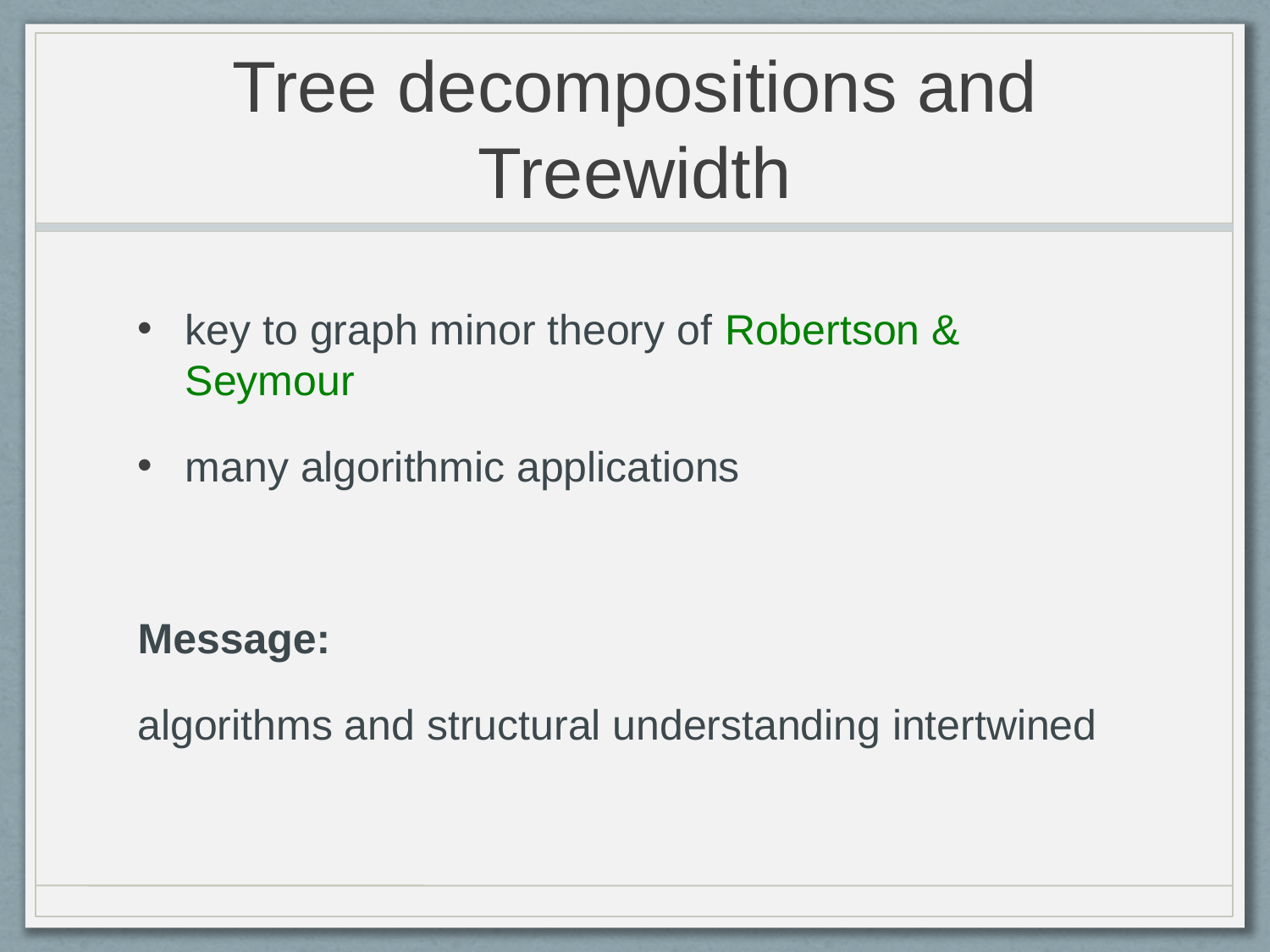

# Tree decompositions and Treewidth
key to graph minor theory of Robertson & Seymour
many algorithmic applications

Message:
algorithms and structural understanding intertwined